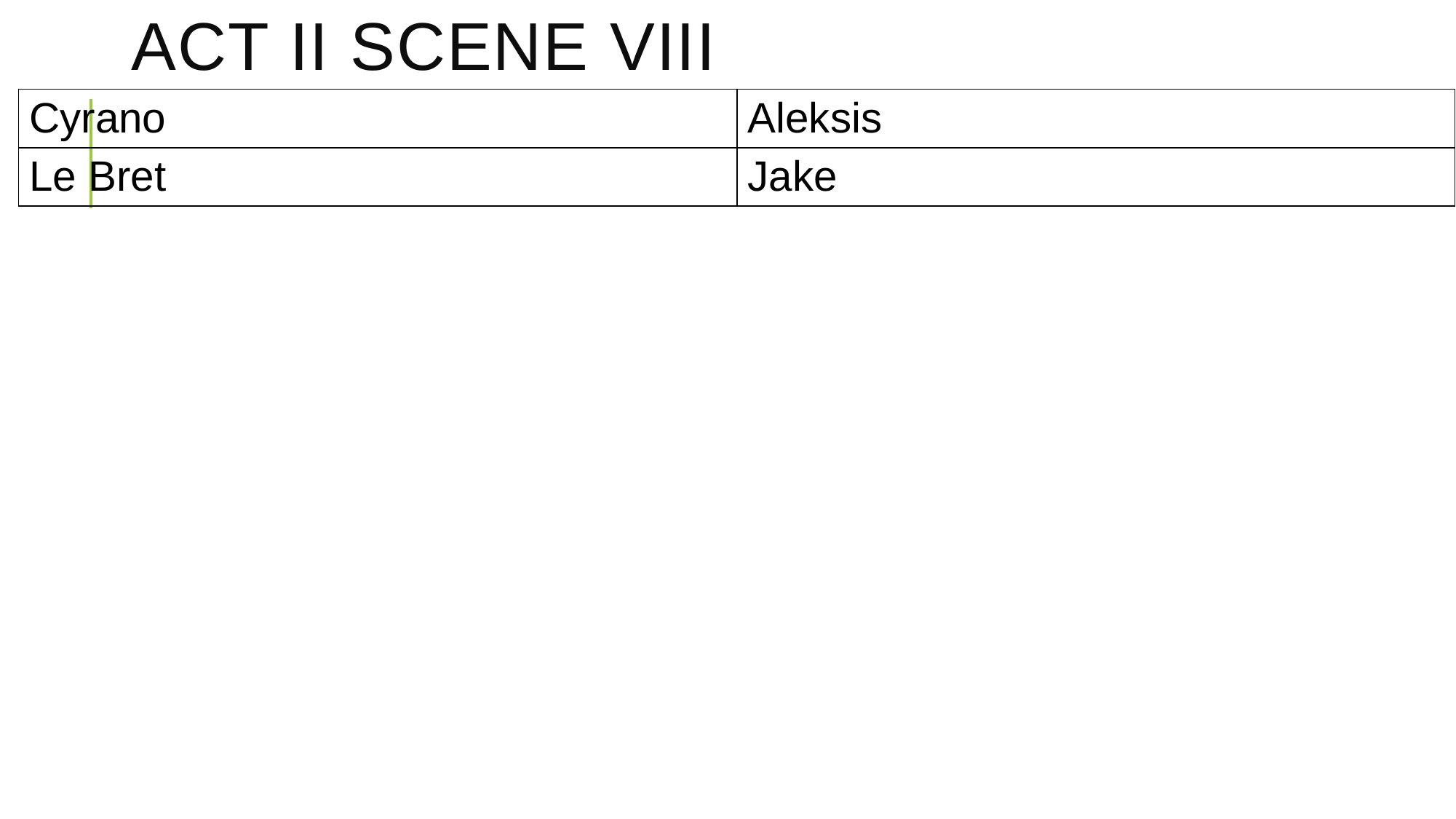

# Act II scene viii
| Cyrano | Aleksis |
| --- | --- |
| Le Bret | Jake |